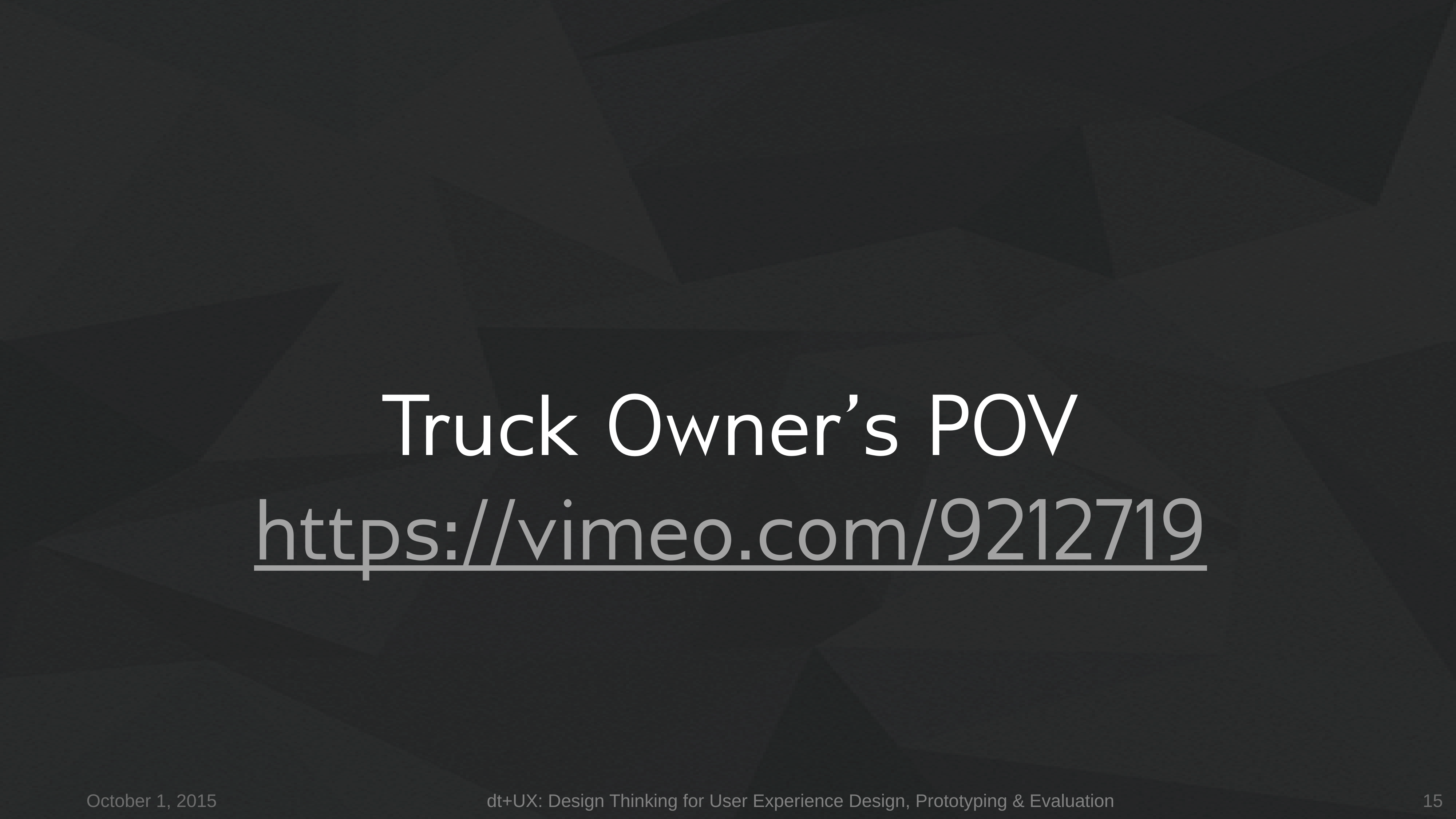

Truck Owner’s POV
https://vimeo.com/9212719

October 1, 2015
dt+UX: Design Thinking for User Experience Design, Prototyping & Evaluation
15